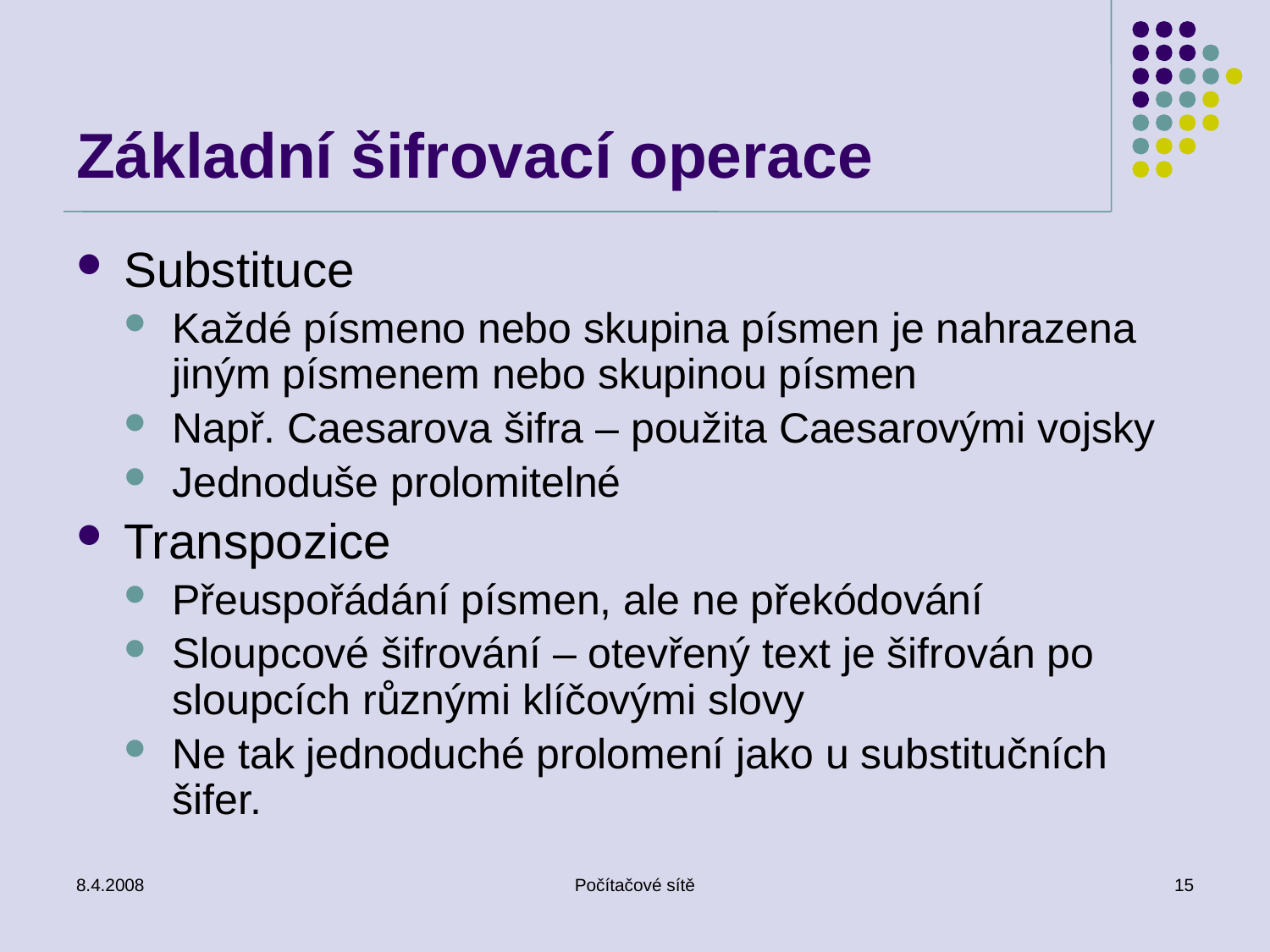

# Základní šifrovací operace
Substituce
Každé písmeno nebo skupina písmen je nahrazena jiným písmenem nebo skupinou písmen
Např. Caesarova šifra – použita Caesarovými vojsky
Jednoduše prolomitelné
Transpozice
Přeuspořádání písmen, ale ne překódování
Sloupcové šifrování – otevřený text je šifrován po sloupcích různými klíčovými slovy
Ne tak jednoduché prolomení jako u substitučních šifer.
8.4.2008
Počítačové sítě
15